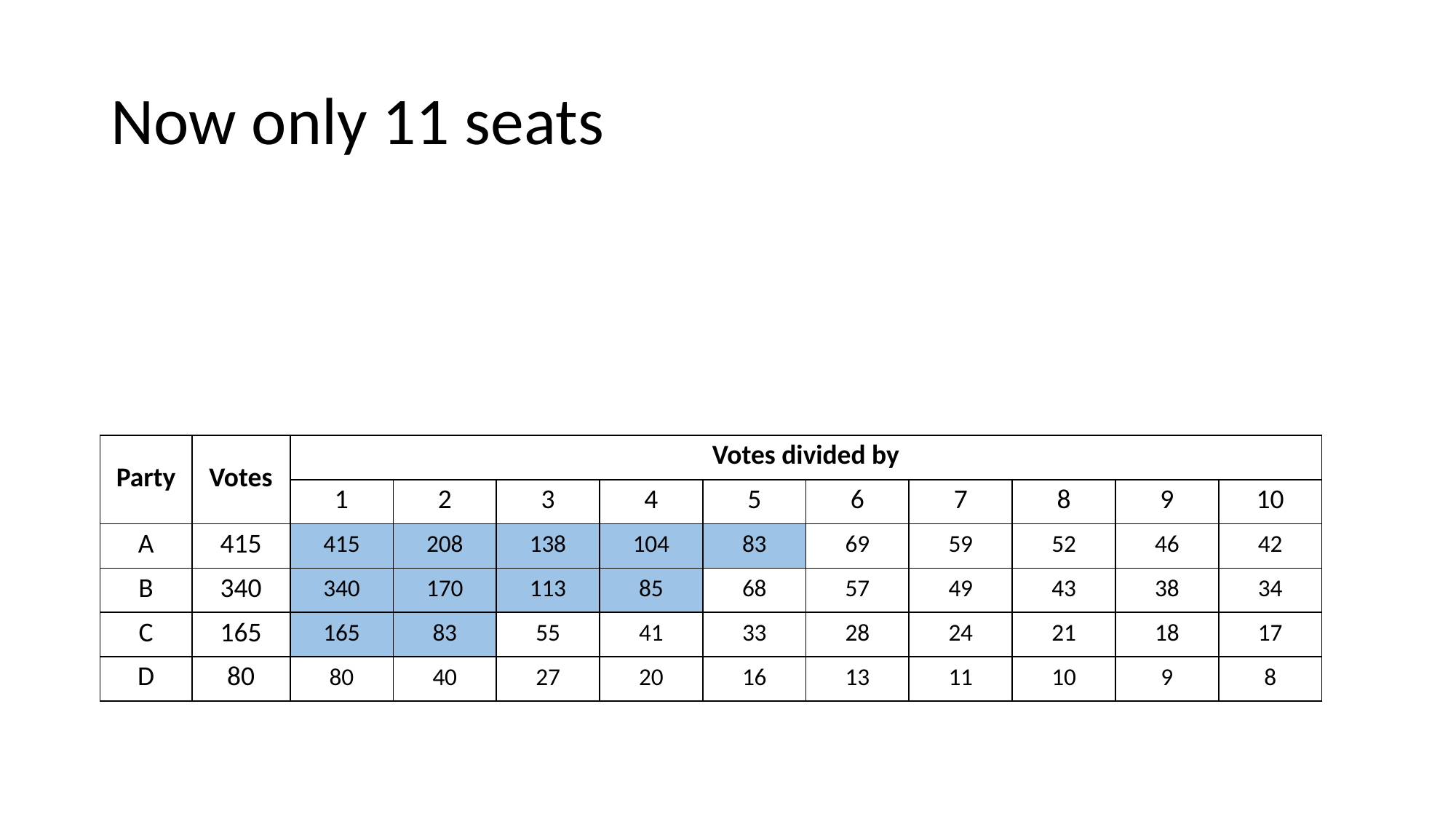

# Now only 11 seats
| Party | Votes | Votes divided by |  |  |  |  |  |  |  |  |  |
| --- | --- | --- | --- | --- | --- | --- | --- | --- | --- | --- | --- |
| Party | Votes | 1 | 2 | 3 | 4 | 5 | 6 | 7 | 8 | 9 | 10 |
| A | 415 | 415 | 208 | 138 | 104 | 83 | 69 | 59 | 52 | 46 | 42 |
| B | 340 | 340 | 170 | 113 | 85 | 68 | 57 | 49 | 43 | 38 | 34 |
| C | 165 | 165 | 83 | 55 | 41 | 33 | 28 | 24 | 21 | 18 | 17 |
| D | 80 | 80 | 40 | 27 | 20 | 16 | 13 | 11 | 10 | 9 | 8 |